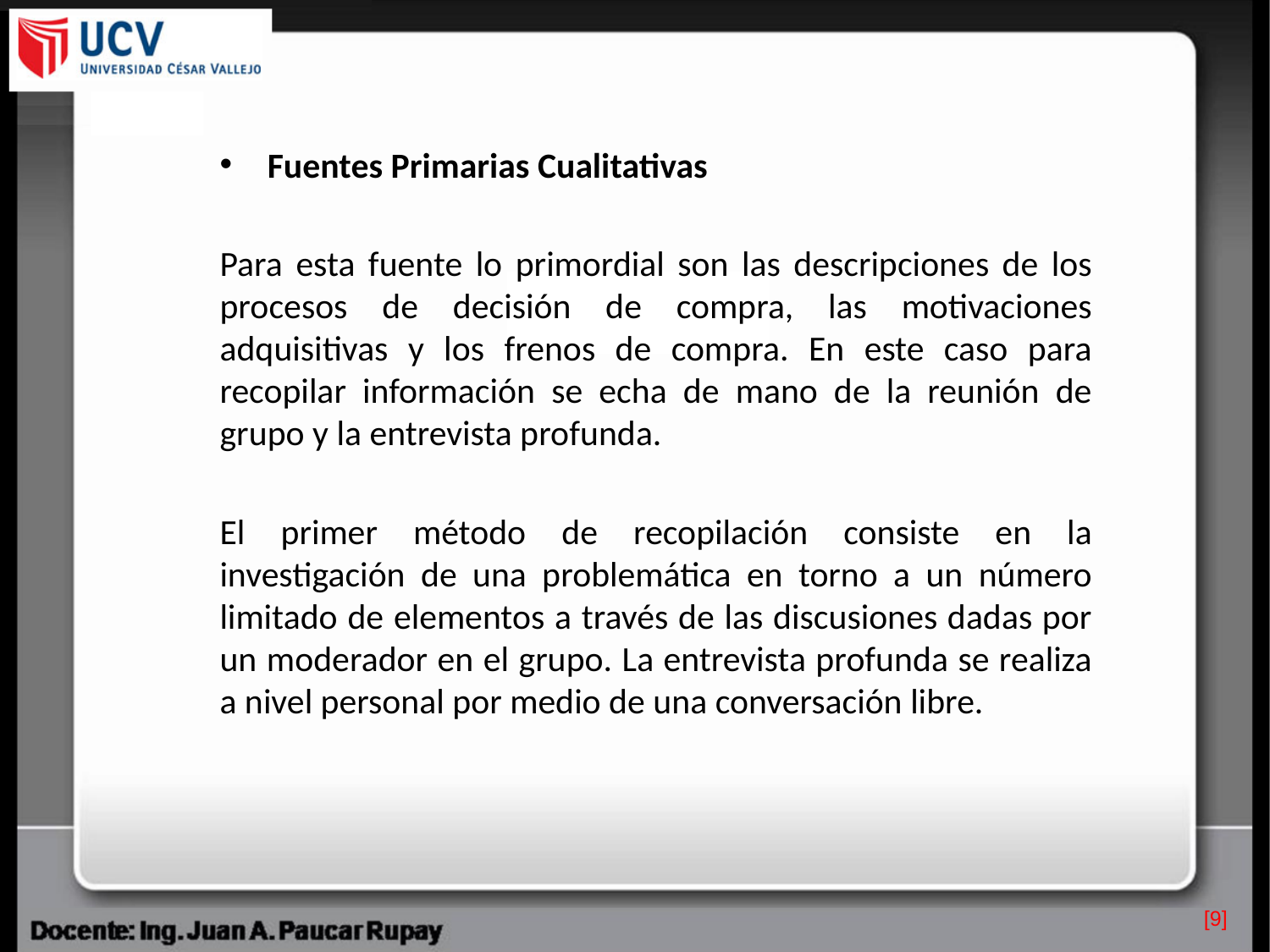

Fuentes Primarias Cualitativas

Para esta fuente lo primordial son las descripciones de los procesos de decisión de compra, las motivaciones adquisitivas y los frenos de compra. En este caso para recopilar información se echa de mano de la reunión de grupo y la entrevista profunda.

El primer método de recopilación consiste en la investigación de una problemática en torno a un número limitado de elementos a través de las discusiones dadas por un moderador en el grupo. La entrevista profunda se realiza a nivel personal por medio de una conversación libre.
[9]